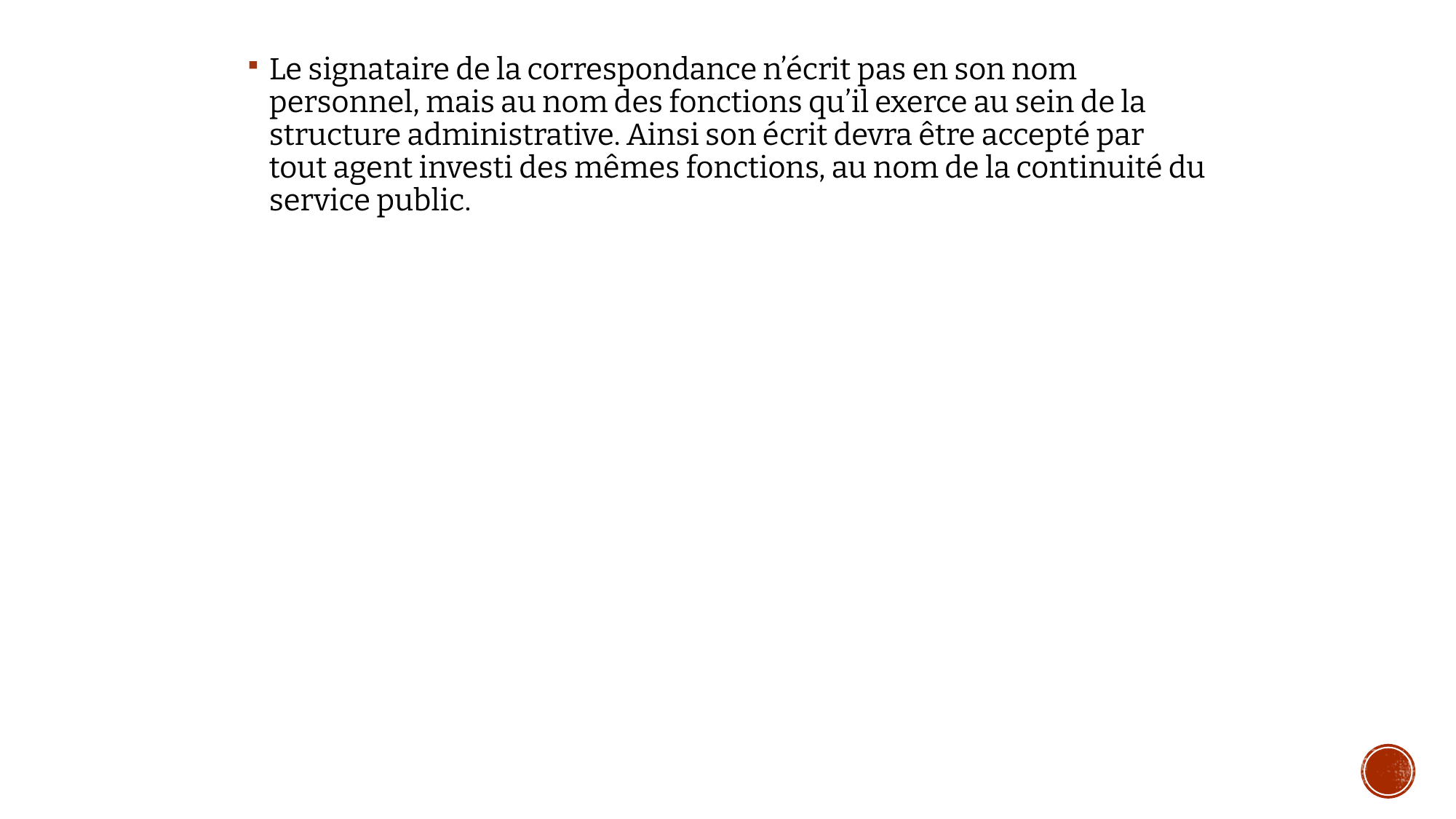

#
Le signataire de la correspondance n’écrit pas en son nom personnel, mais au nom des fonctions qu’il exerce au sein de la structure administrative. Ainsi son écrit devra être accepté par tout agent investi des mêmes fonctions, au nom de la continuité du service public.